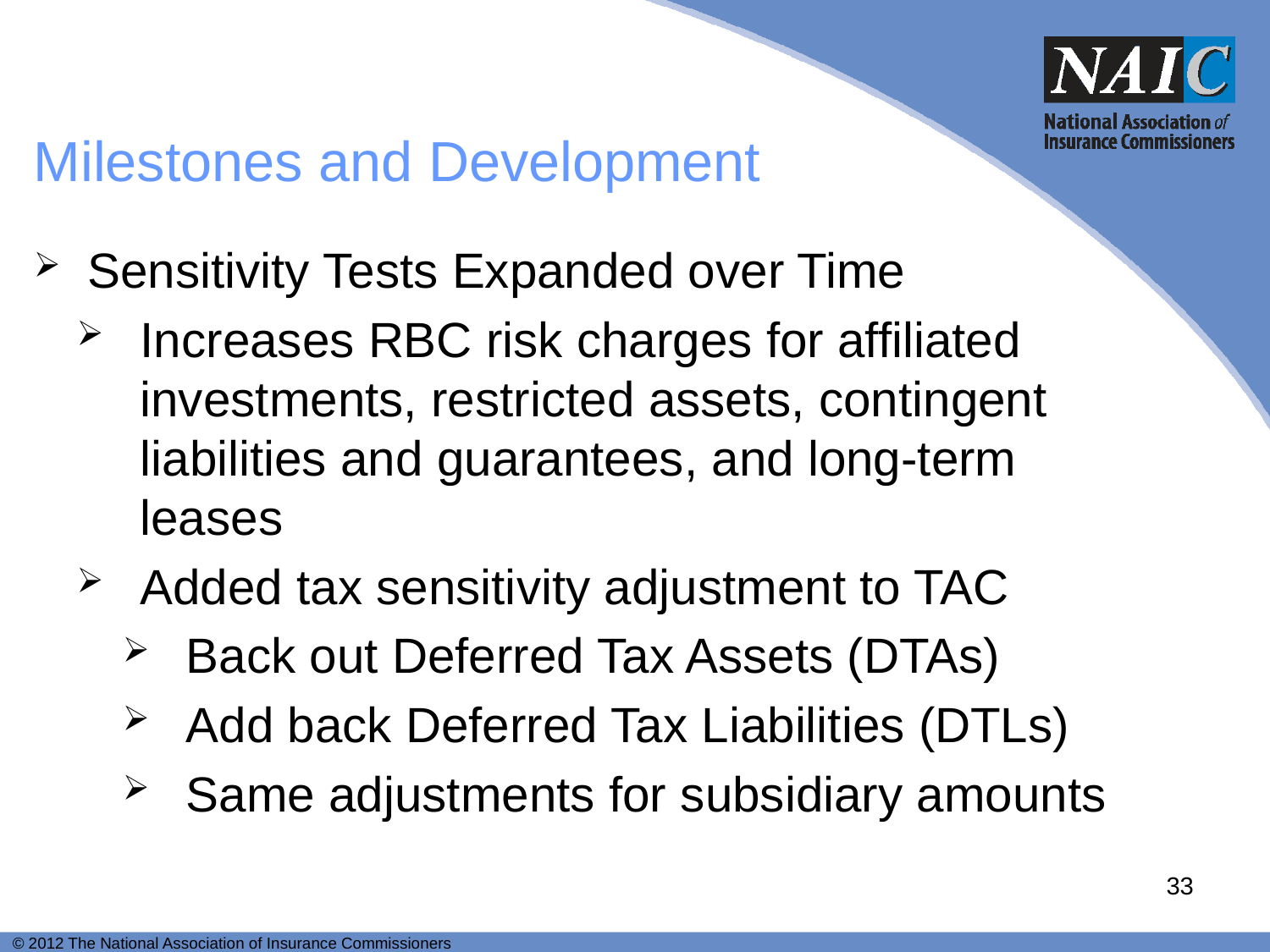

# Milestones and Development
Sensitivity Tests Expanded over Time
Increases RBC risk charges for affiliated investments, restricted assets, contingent liabilities and guarantees, and long-term leases
Added tax sensitivity adjustment to TAC
Back out Deferred Tax Assets (DTAs)
Add back Deferred Tax Liabilities (DTLs)
Same adjustments for subsidiary amounts
33